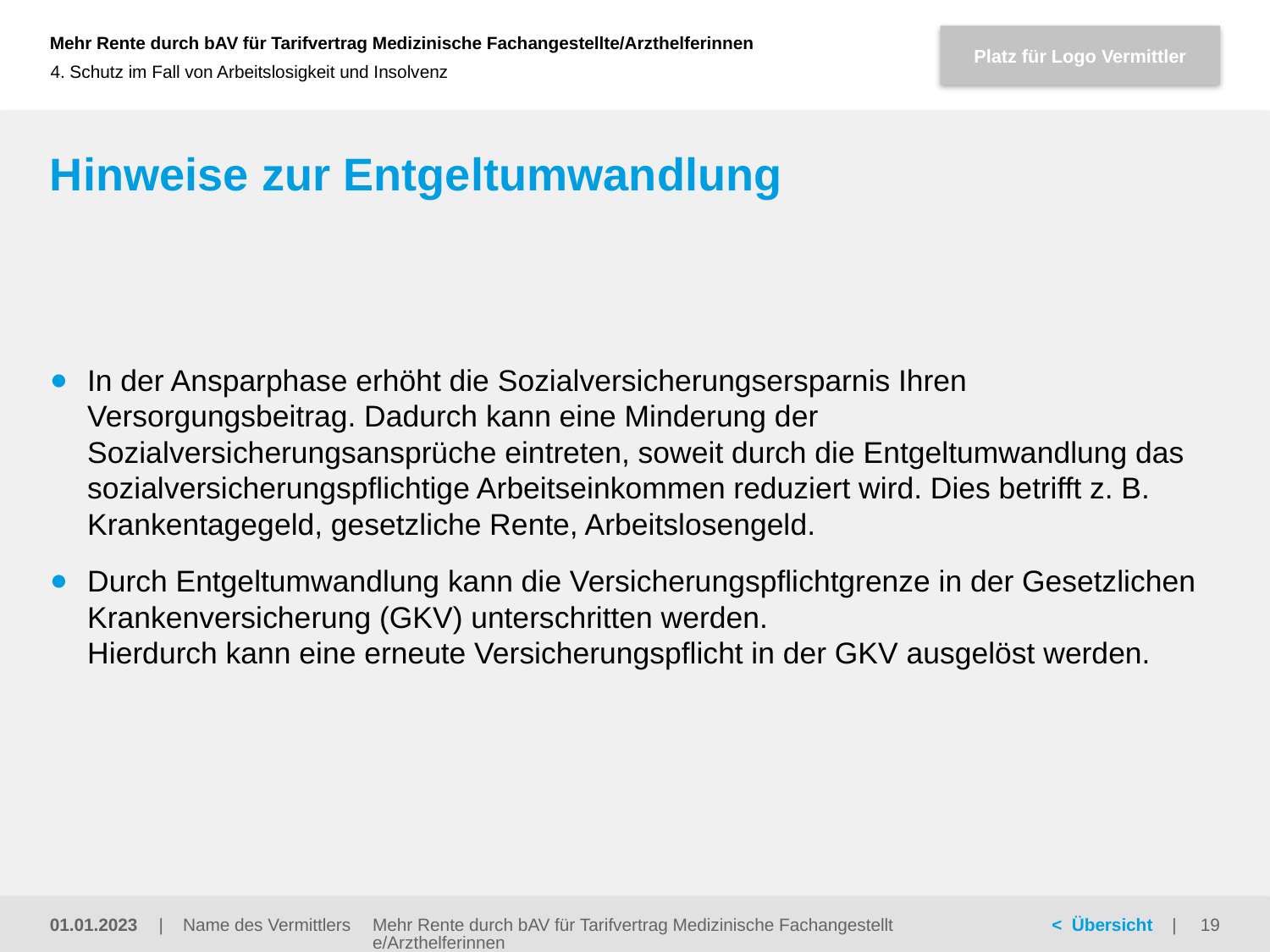

4. Schutz im Fall von Arbeitslosigkeit und Insolvenz
# Hinweise zur Entgeltumwandlung

In der Ansparphase erhöht die Sozialversicherungsersparnis Ihren Versorgungsbeitrag. Dadurch kann eine Minderung der Sozialversicherungsansprüche eintreten, soweit durch die Entgeltumwandlung das sozialversicherungspflichtige Arbeitseinkommen reduziert wird. Dies betrifft z. B. Krankentagegeld, gesetzliche Rente, Arbeitslosengeld.
Durch Entgeltumwandlung kann die Versicherungspflichtgrenze in der Gesetzlichen Krankenversicherung (GKV) unterschritten werden.
Hierdurch kann eine erneute Versicherungspflicht in der GKV ausgelöst werden.

Mehr Rente durch bAV für Tarifvertrag Medizinische Fachangestellte/Arzthelferinnen
01.01.2023
19